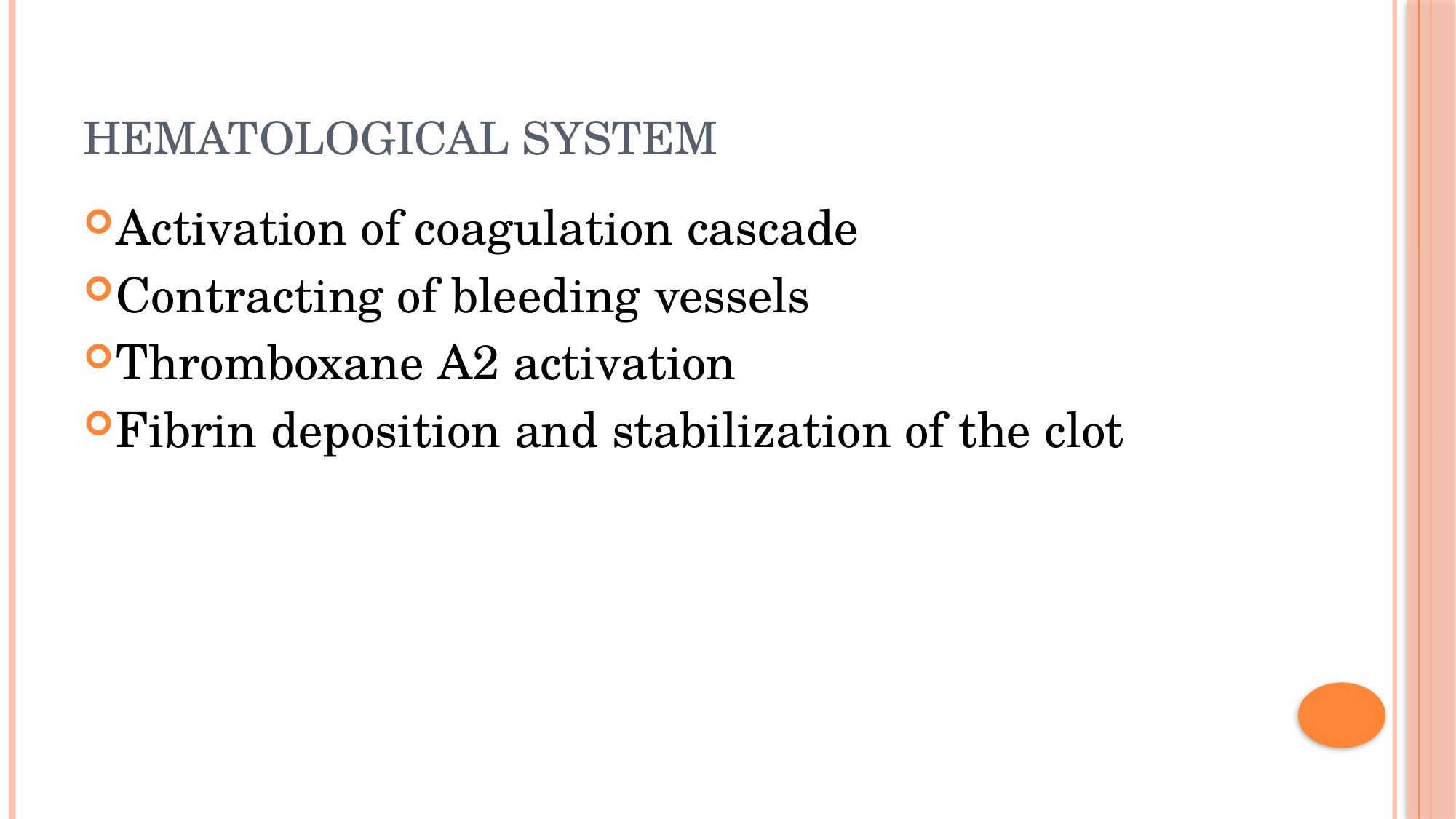

# HEMATOLOGICAL SYSTEM
Activation of coagulation cascade
Contracting of bleeding vessels
Thromboxane A2 activation
Fibrin deposition and stabilization of the clot